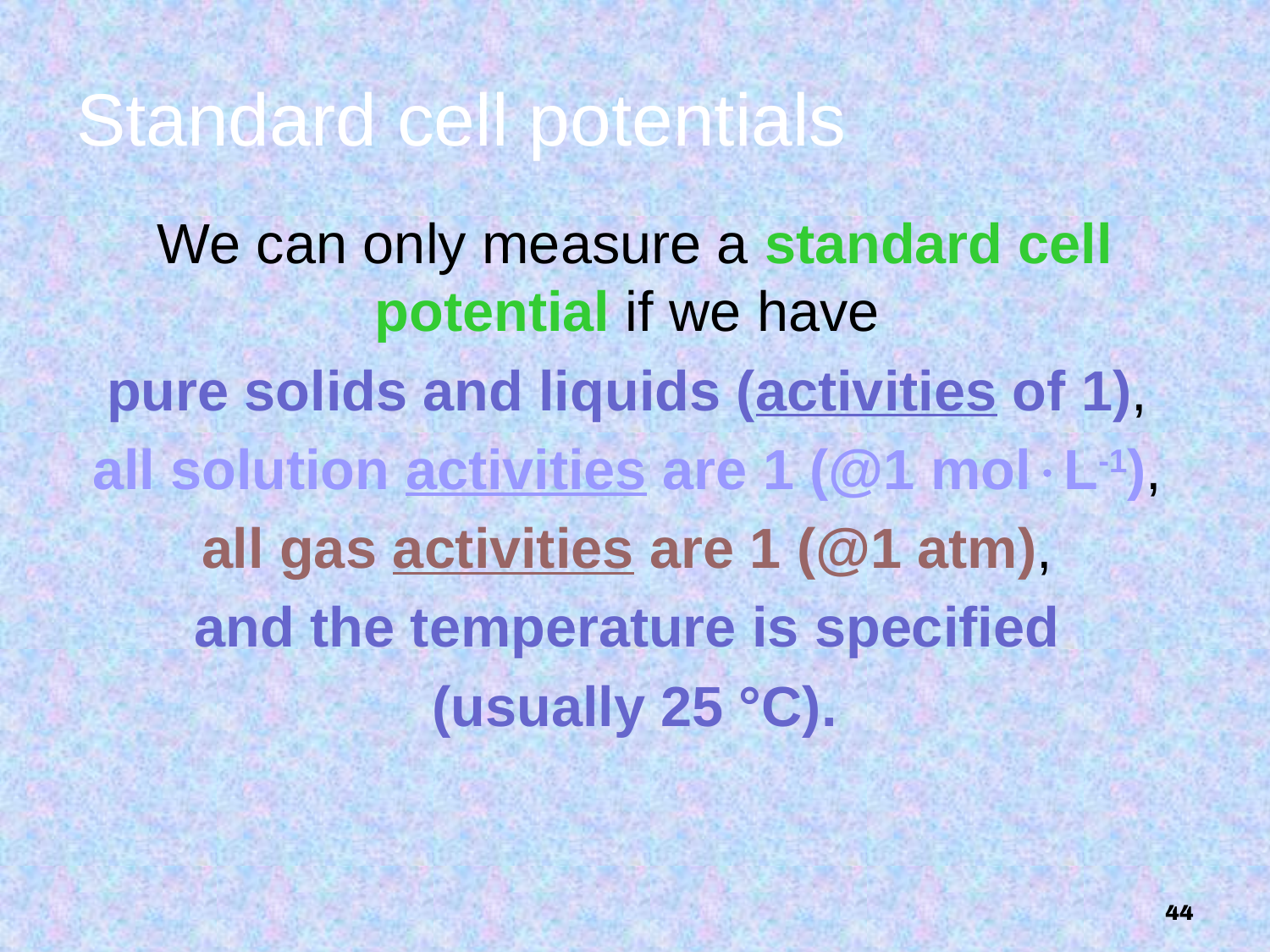

# Standard cell potentials
We can only measure a standard cell potential if we have
pure solids and liquids (activities of 1),
all solution activities are 1 (@1 mol⋅L-1),
all gas activities are 1 (@1 atm),
and the temperature is specified
(usually 25 °C).

44